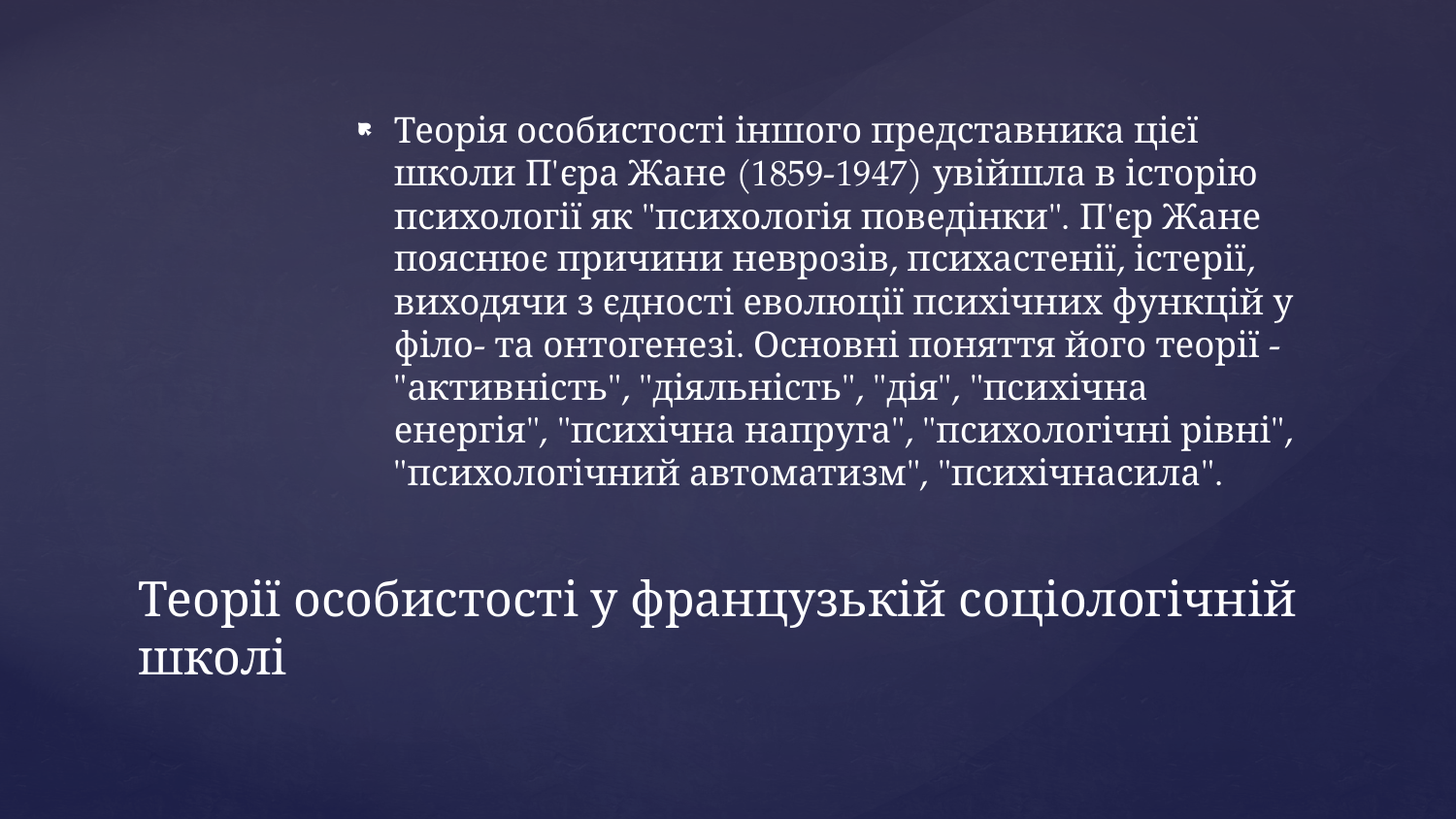

Теорія особистості іншого представника цієї школи П'єра Жане (1859-1947) увійшла в історію психології як "психологія поведінки". П'єр Жане пояснює причини неврозів, психастенії, істерії, виходячи з єдності еволюції психічних функцій у філо- та онтогенезі. Основні поняття його теорії - "активність", "діяльність", "дія", "психічна енергія", "психічна напруга", "психологічні рівні", "психологічний автоматизм", "психічнасила".
# Теорії особистості у французькій соціологічній школі